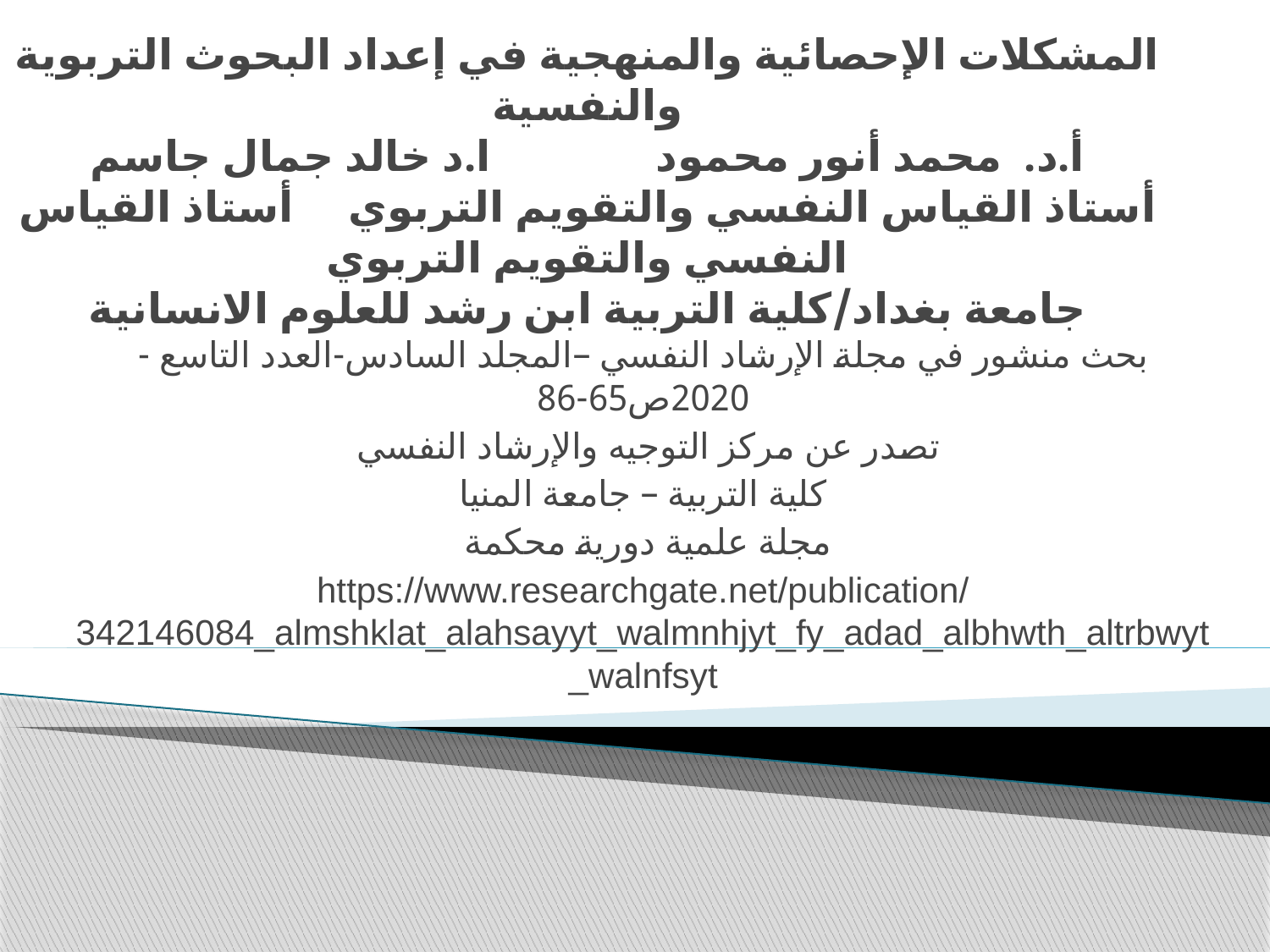

# المشكلات الإحصائية والمنهجية في إعداد البحوث التربوية والنفسية أ.د.  محمد أنور محمود               ا.د خالد جمال جاسم أستاذ القياس النفسي والتقويم التربوي     أستاذ القياس النفسي والتقويم التربوي جامعة بغداد/كلية التربية ابن رشد للعلوم الانسانية
بحث منشور في مجلة الإرشاد النفسي –المجلد السادس-العدد التاسع -2020ص65-86
تصدر عن مركز التوجيه والإرشاد النفسي
كلية التربية – جامعة المنيا
مجلة علمية دورية محكمة
https://www.researchgate.net/publication/342146084_almshklat_alahsayyt_walmnhjyt_fy_adad_albhwth_altrbwyt_walnfsyt